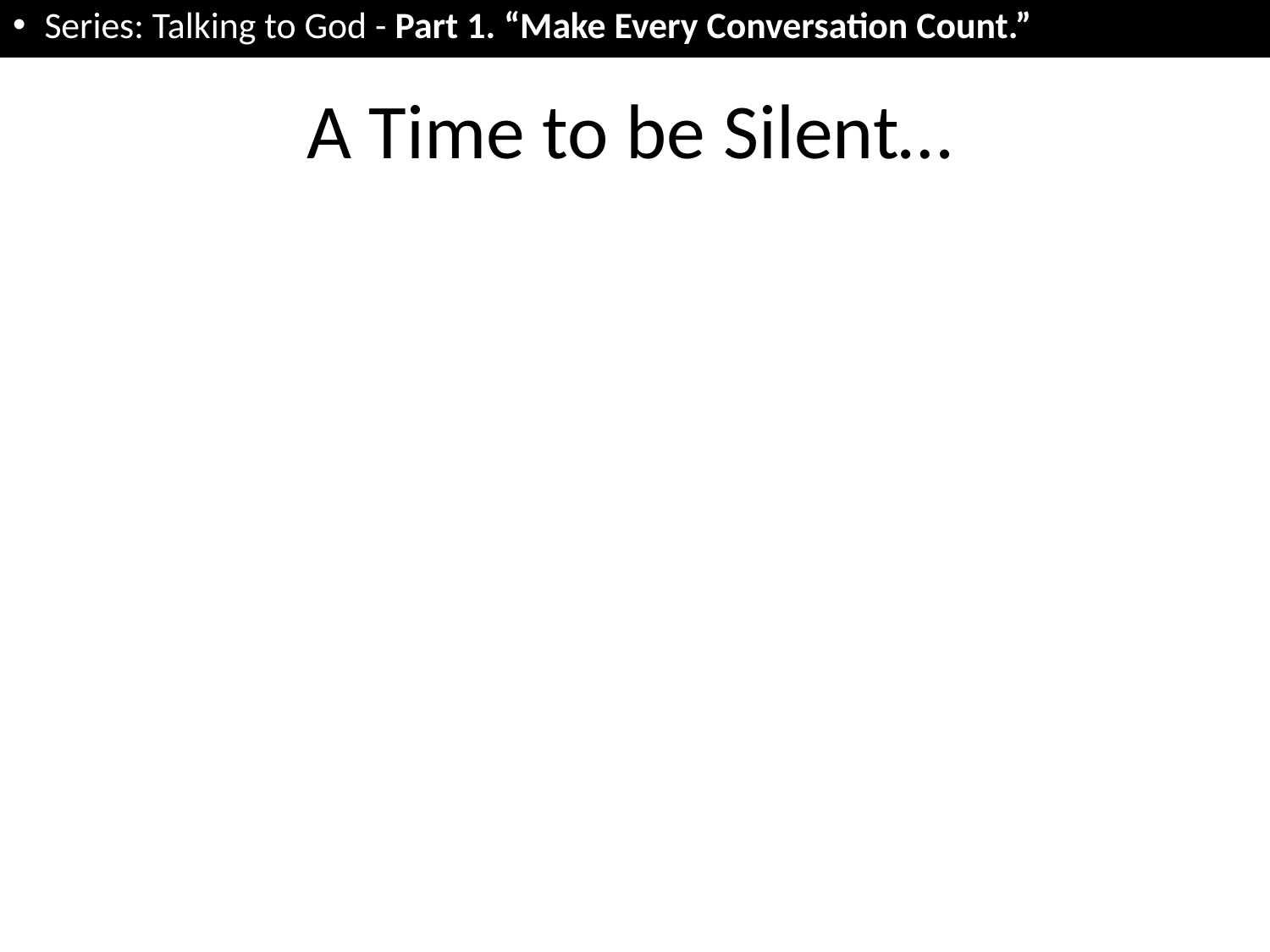

Series: Talking to God - Part 1. “Make Every Conversation Count.”
# Make Every Conversation Count A Time to be Silent…